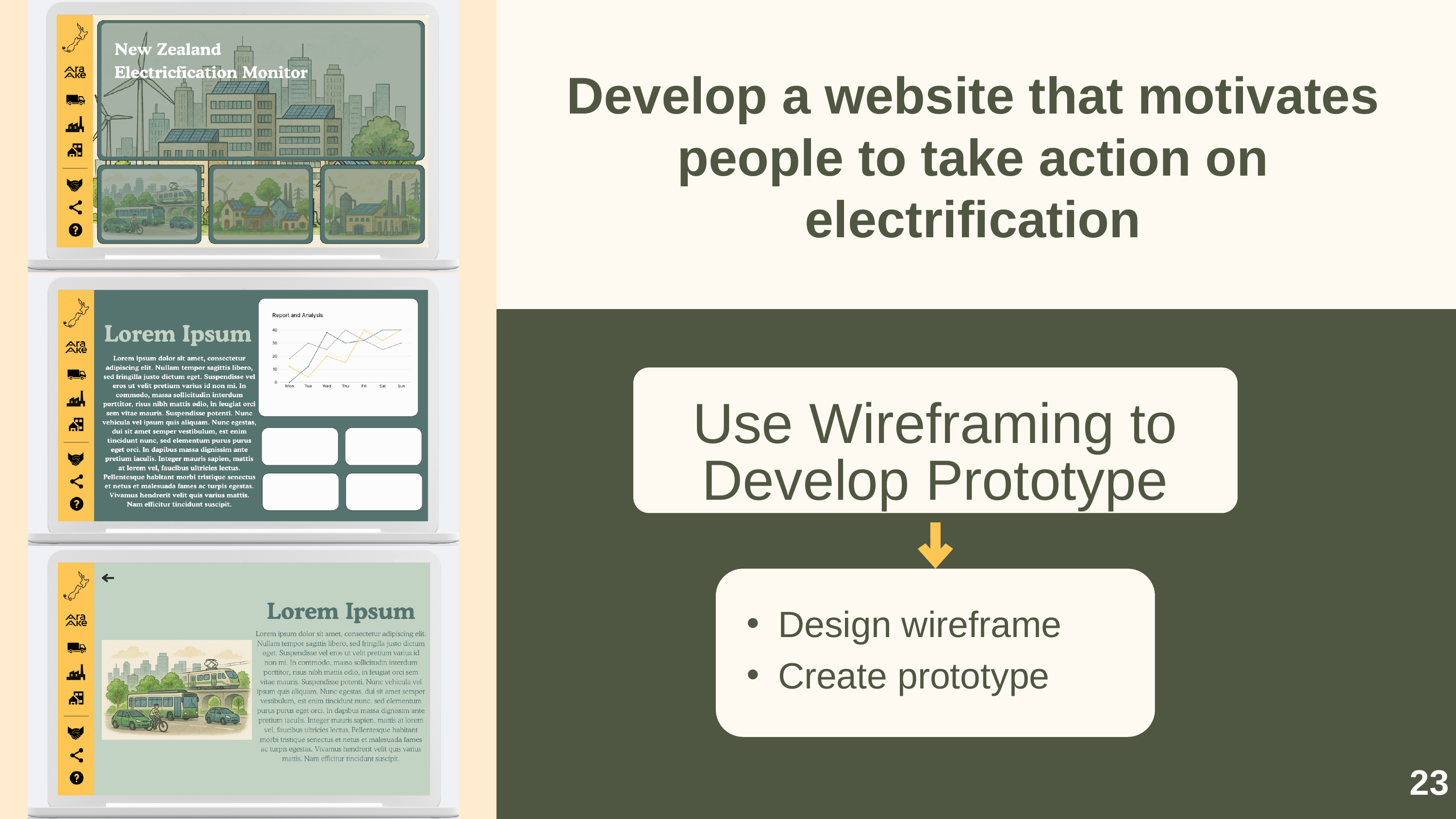

Develop a website that motivates people to take action on electrification

Use Wireframing to Develop Prototype

Design wireframe
Create prototype
23